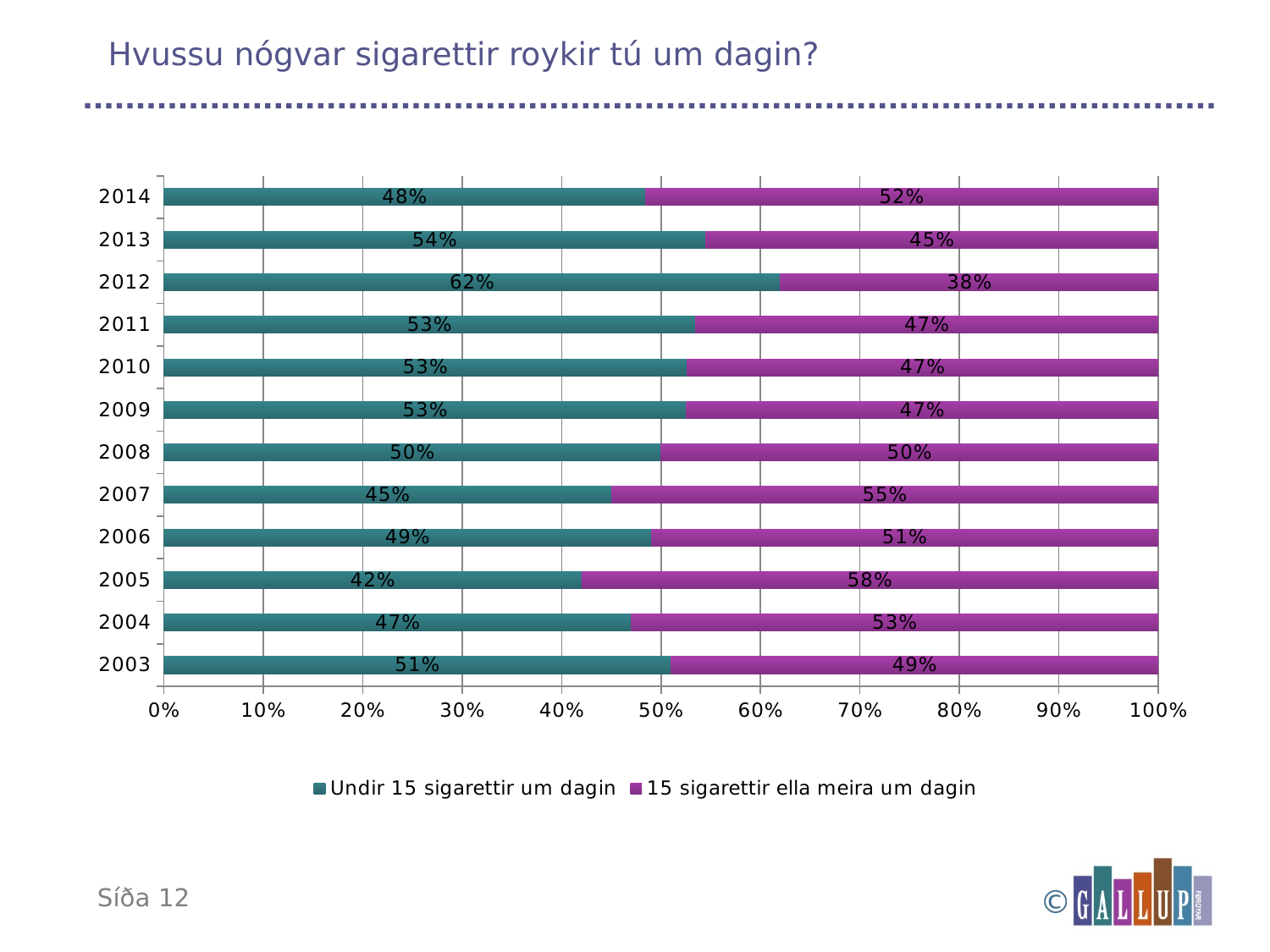

# Hvussu nógvar sigarettir roykir tú um dagin?

### Chart

| Category | Undir 15 sigarettir um dagin | 15 sigarettir ella meira um dagin |
|---|---|---|
| 2003 | 0.51 | 0.49 |
| 2004 | 0.47 | 0.53 |
| 2005 | 0.42 | 0.58 |
| 2006 | 0.49 | 0.51 |
| 2007 | 0.45 | 0.55 |
| 2008 | 0.4996 | 0.5004 |
| 2009 | 0.5254 | 0.4746 |
| 2010 | 0.526 | 0.474 |
| 2011 | 0.5345 | 0.4655 |
| 2012 | 0.62 | 0.38 |
| 2013 | 0.5411 | 0.4521 |
| 2014 | 0.48420656911003573 | 0.5157934308899642 |